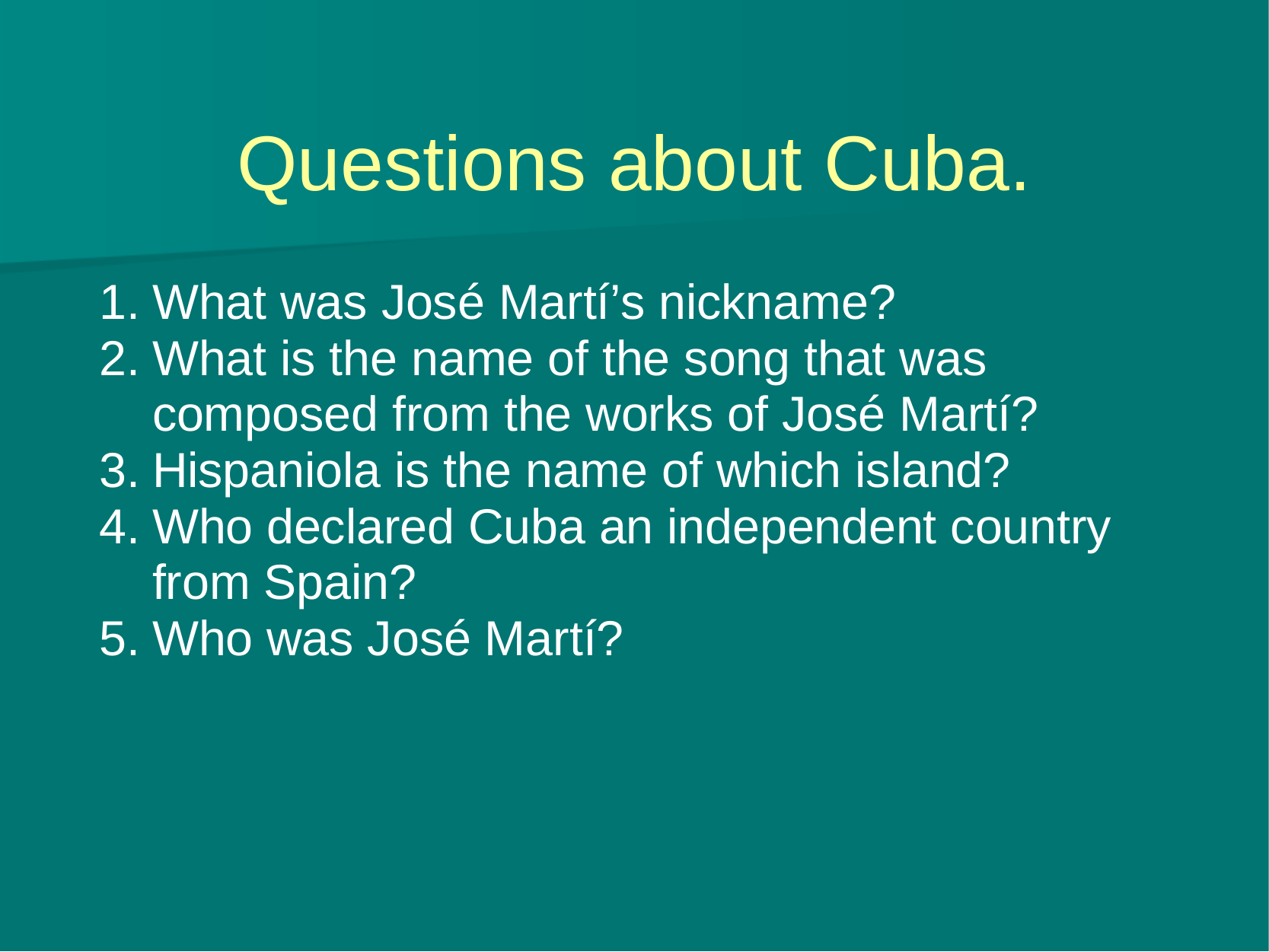

# Questions about Cuba.
What was José Martí’s nickname?
What is the name of the song that was composed from the works of José Martí?
Hispaniola is the name of which island?
Who declared Cuba an independent country from Spain?
Who was José Martí?